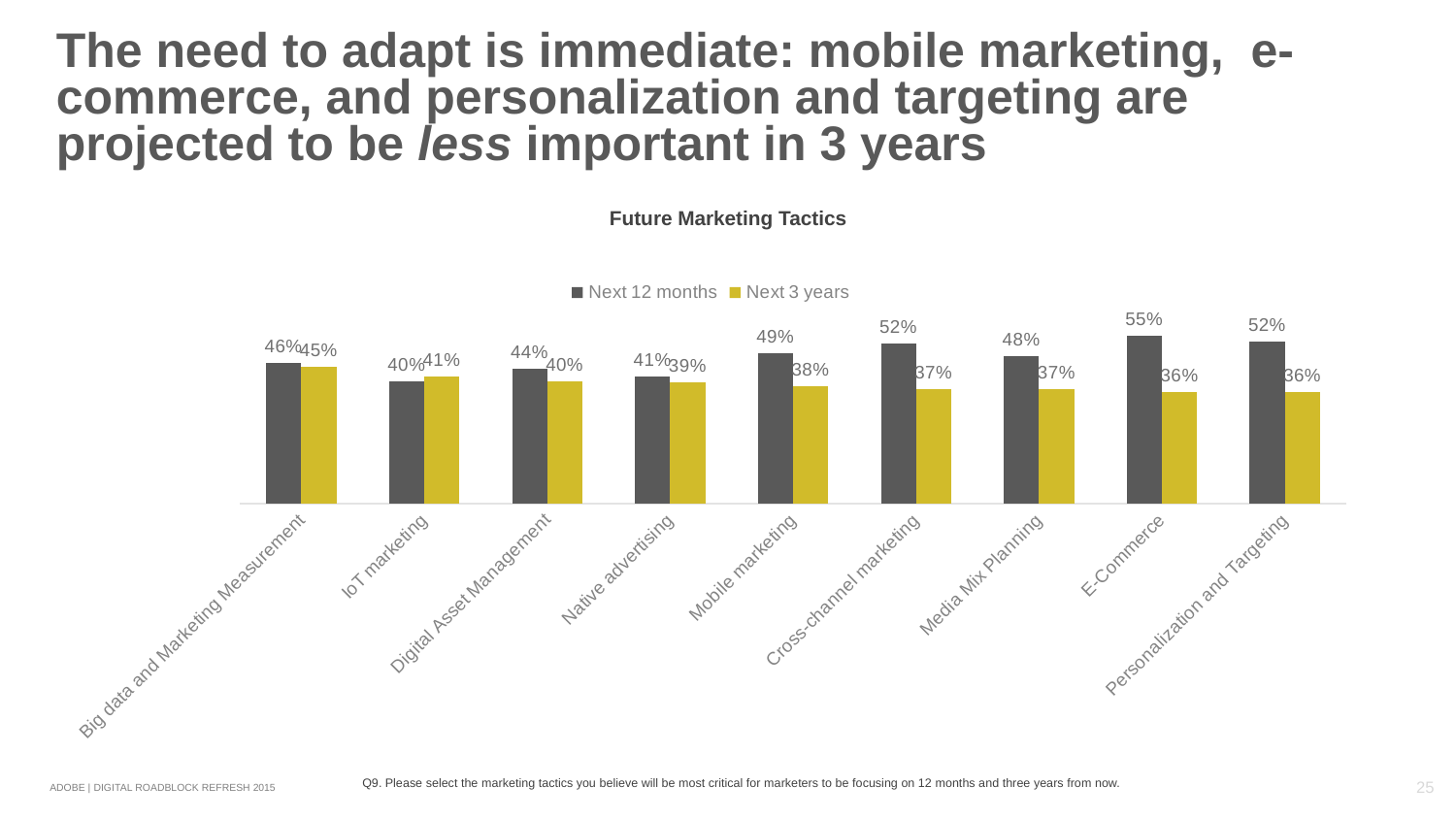

# The need to adapt is immediate: mobile marketing,  e-commerce, and personalization and targeting are projected to be less important in 3 years
Future Marketing Tactics

### Chart

| Category | Next 12 months | Next 3 years |
|---|---|---|
| Big data and Marketing Measurement | 0.4561 | 0.4455 |
| IoT marketing | 0.3974 | 0.4127 |
| Digital Asset Management | 0.4386 | 0.3982 |
| Native advertising | 0.4134 | 0.3921 |
| Mobile marketing | 0.4867 | 0.3799 |
| Cross-channel marketing | 0.5202 | 0.3715 |
| Media Mix Planning | 0.4798 | 0.3715 |
| E-Commerce | 0.5461 | 0.3631 |
| Personalization and Targeting | 0.5248 | 0.3608 |
Q9. Please select the marketing tactics you believe will be most critical for marketers to be focusing on 12 months and three years from now.